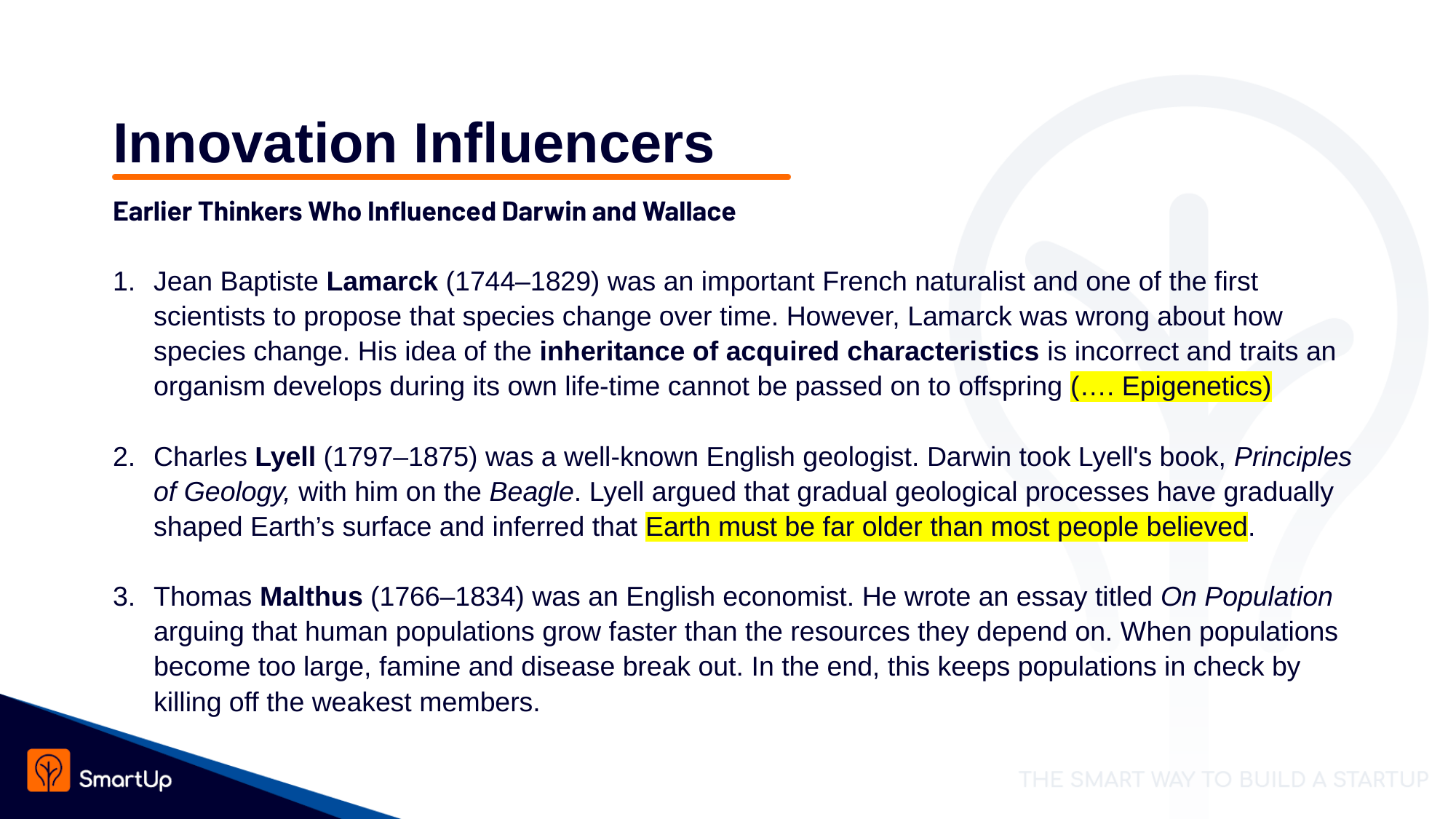

# Innovation Influencers
Earlier Thinkers Who Influenced Darwin and Wallace

Jean Baptiste Lamarck (1744–1829) was an important French naturalist and one of the first scientists to propose that species change over time. However, Lamarck was wrong about how species change. His idea of the inheritance of acquired characteristics is incorrect and traits an organism develops during its own life-time cannot be passed on to offspring (…. Epigenetics)
Charles Lyell (1797–1875) was a well-known English geologist. Darwin took Lyell's book, Principles of Geology, with him on the Beagle. Lyell argued that gradual geological processes have gradually shaped Earth’s surface and inferred that Earth must be far older than most people believed.
Thomas Malthus (1766–1834) was an English economist. He wrote an essay titled On Population arguing that human populations grow faster than the resources they depend on. When populations become too large, famine and disease break out. In the end, this keeps populations in check by killing off the weakest members.